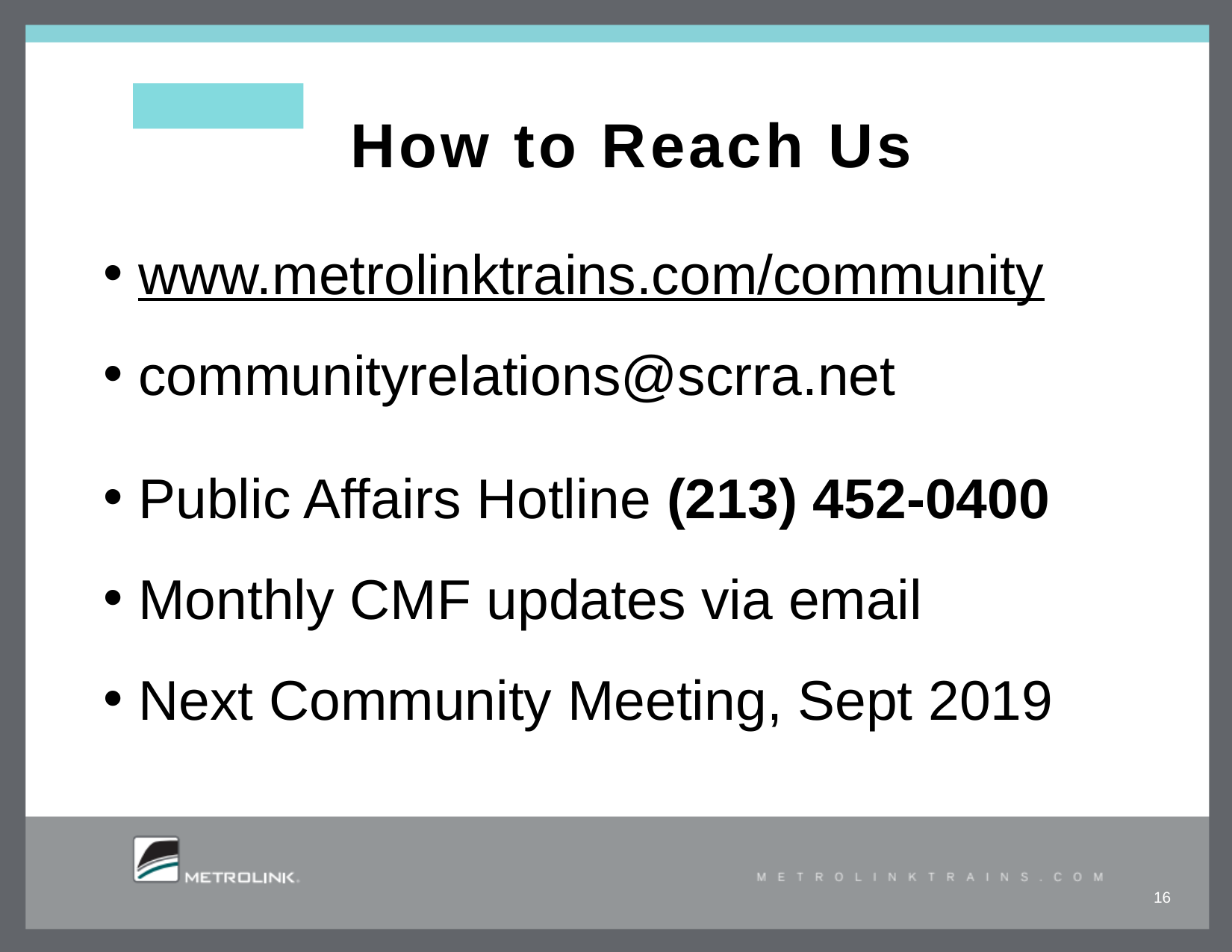

www.metrolinktrains.com/community
communityrelations@scrra.net

Public Affairs Hotline (213) 452-0400
Monthly CMF updates via email
Next Community Meeting, Sept 2019

# How to Reach Us
16